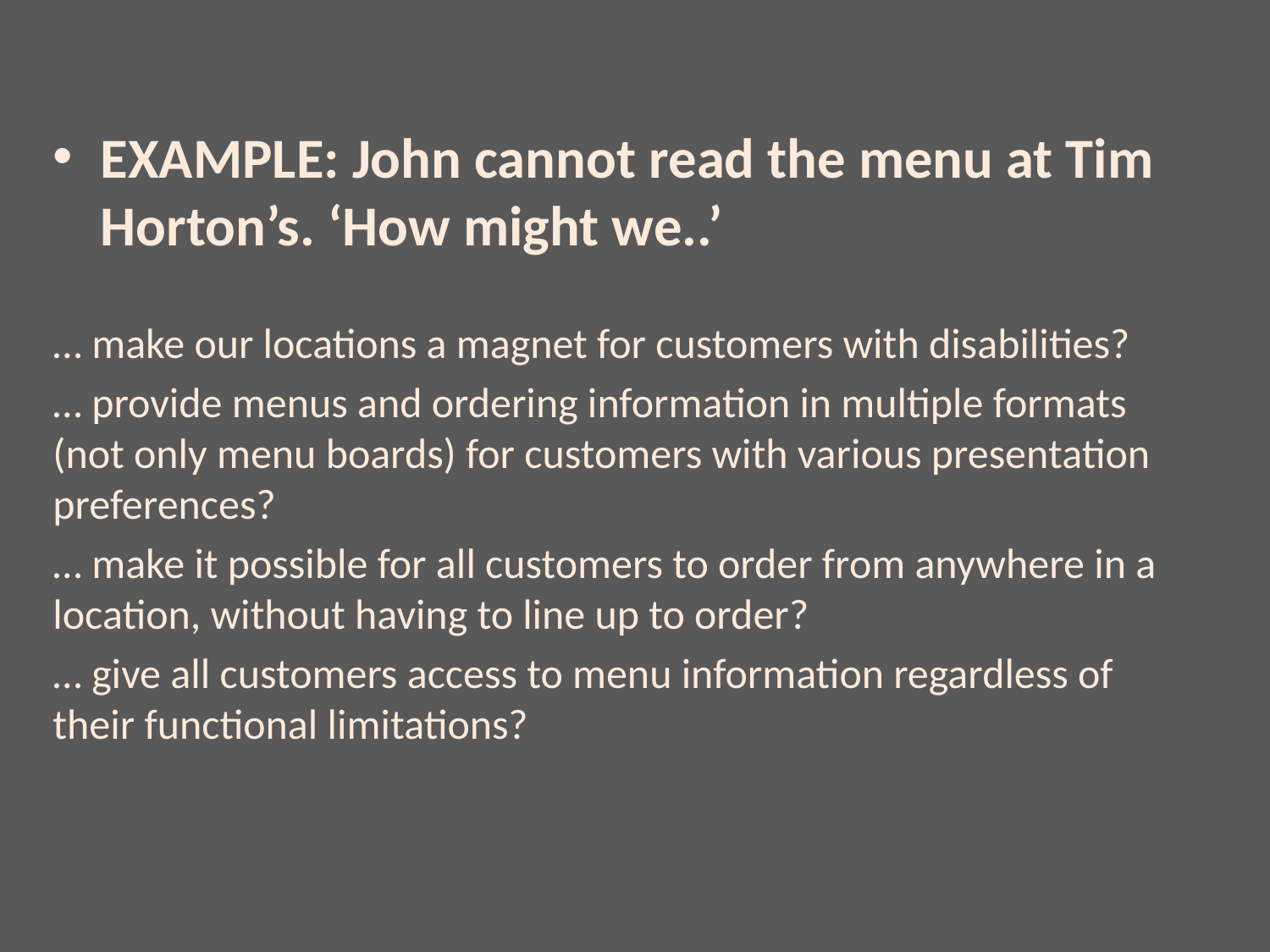

EXAMPLE: John cannot read the menu at Tim Horton’s. ‘How might we..’
… make our locations a magnet for customers with disabilities?
… provide menus and ordering information in multiple formats (not only menu boards) for customers with various presentation preferences?
… make it possible for all customers to order from anywhere in a location, without having to line up to order?
… give all customers access to menu information regardless of their functional limitations?